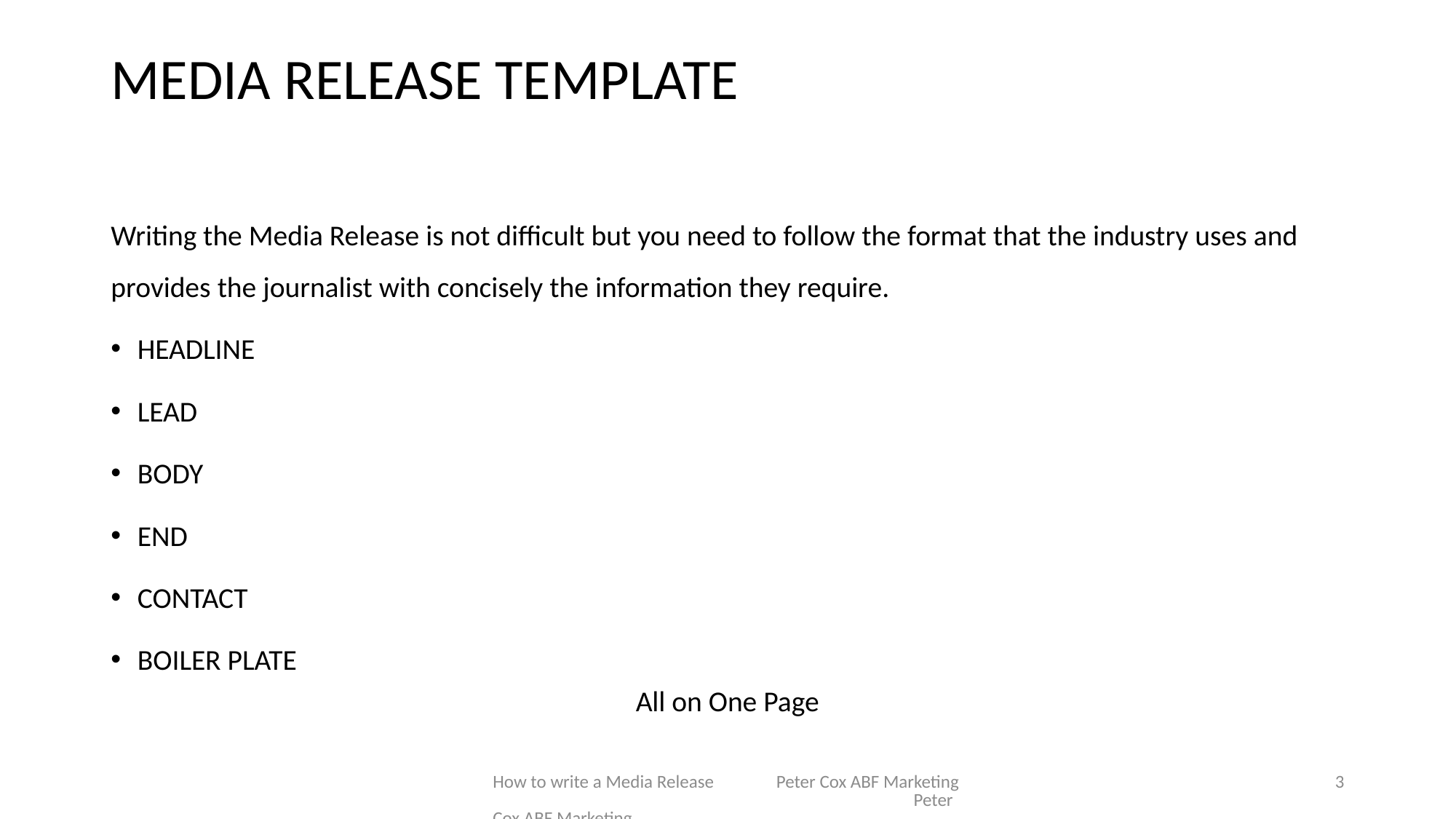

# MEDIA RELEASE TEMPLATE
Writing the Media Release is not difficult but you need to follow the format that the industry uses and provides the journalist with concisely the information they require.
HEADLINE
LEAD
BODY
END
CONTACT
BOILER PLATE
All on One Page
How to write a Media Release               Peter Cox ABF Marketing                                                                                                     Peter Cox ABF Marketing
3